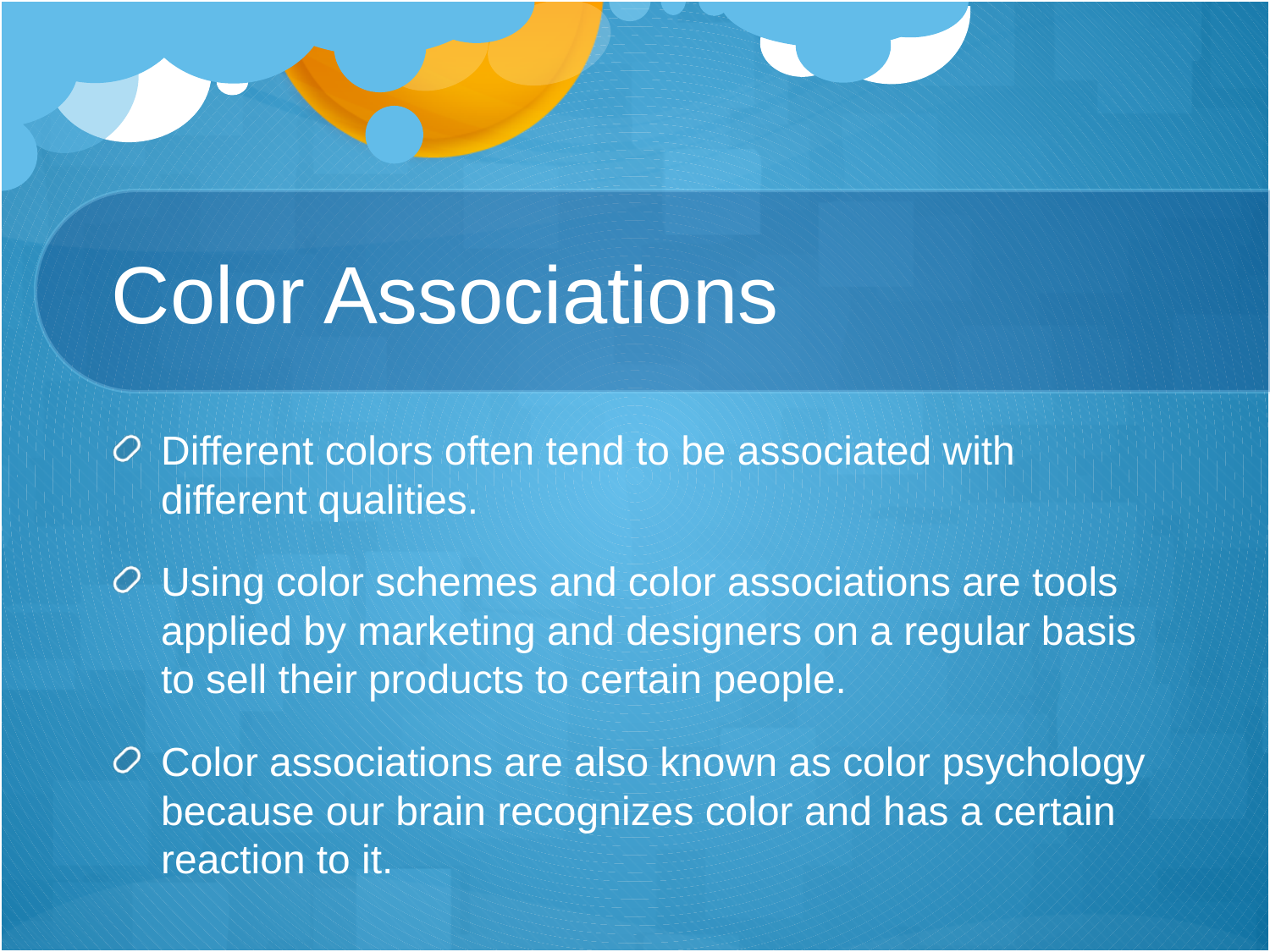

# Color Associations
Different colors often tend to be associated with different qualities.
Using color schemes and color associations are tools applied by marketing and designers on a regular basis to sell their products to certain people.
Color associations are also known as color psychology because our brain recognizes color and has a certain reaction to it.